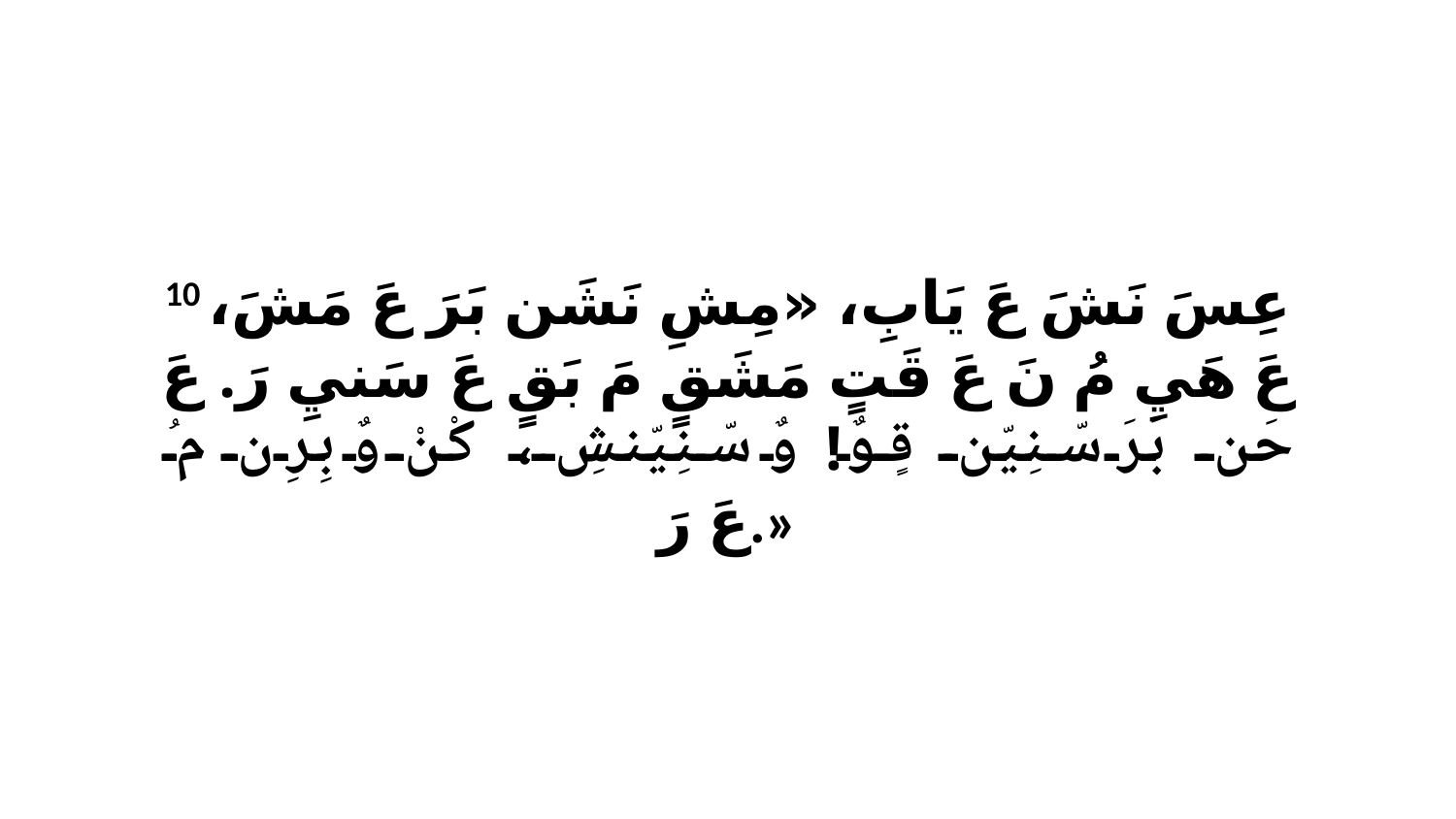

10 عِسَ نَشَ عَ يَابِ، «مِشِ نَشَن بَرَ عَ مَشَ، عَ هَيِ مُ نَ عَ قَتٍ مَشَقٍ مَ بَقٍ عَ سَنيِ رَ. عَ حَن بَرَ سّنِيّن قٍوٌ! وٌ سّنِيّنشِ، كْنْ وٌ بِرِن مُ عَ رَ.»